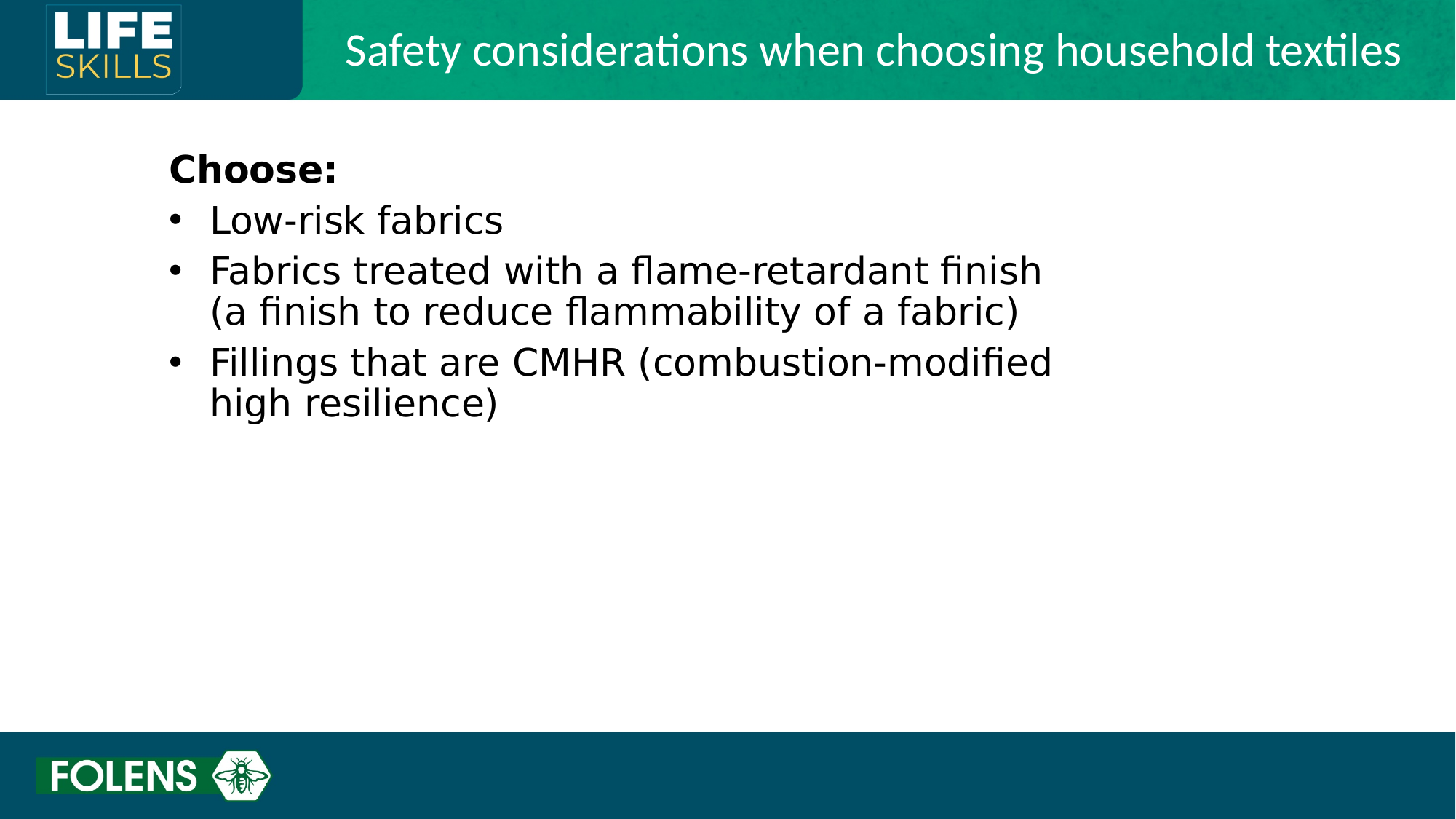

Safety considerations when choosing household textiles
Choose:
Low-risk fabrics
Fabrics treated with a flame-retardant finish
(a finish to reduce flammability of a fabric)
Fillings that are CMHR (combustion-modified high resilience)